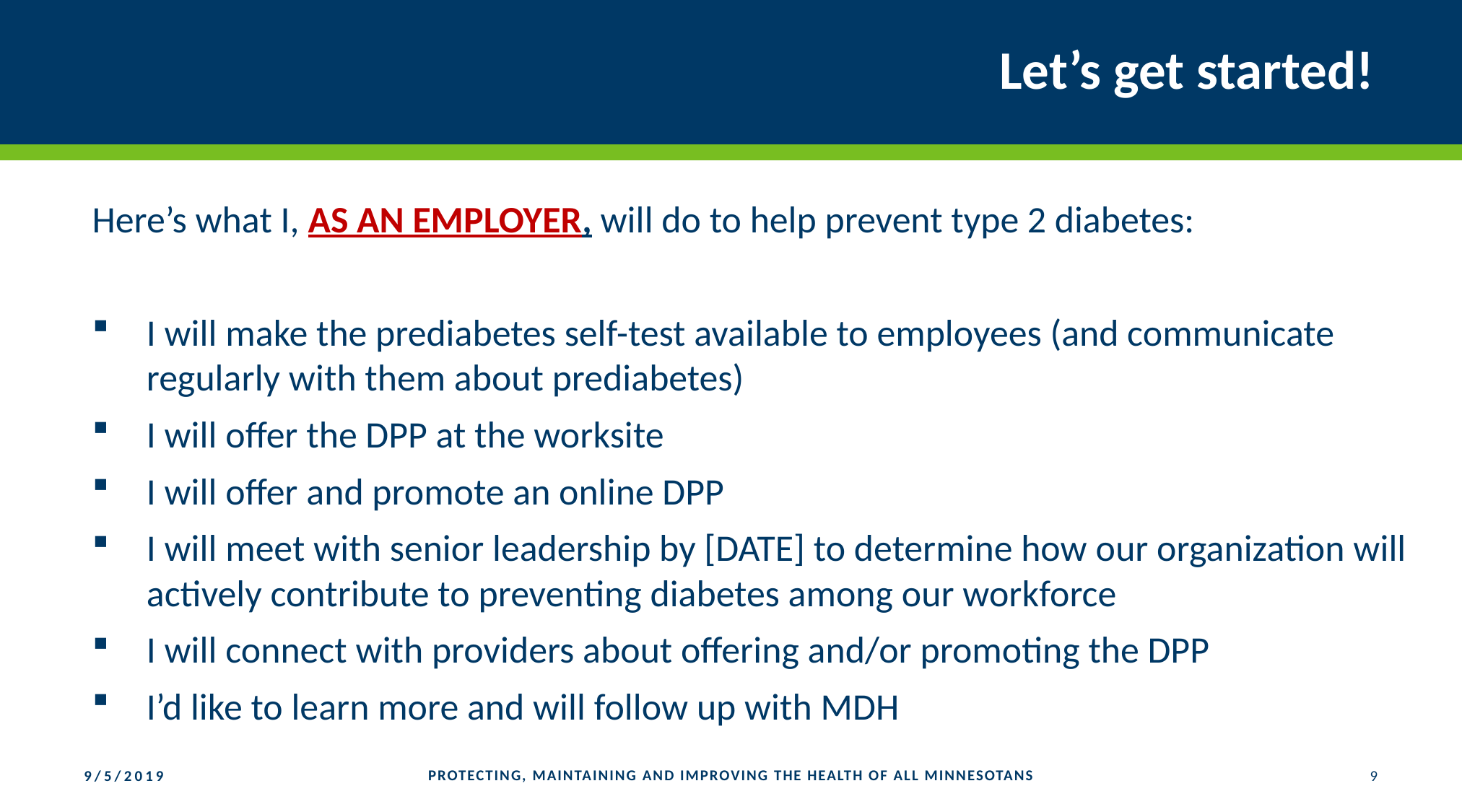

# Let’s get started!
Here’s what I, AS AN EMPLOYER, will do to help prevent type 2 diabetes:

I will make the prediabetes self-test available to employees (and communicate regularly with them about prediabetes)
I will offer the DPP at the worksite
I will offer and promote an online DPP
I will meet with senior leadership by [DATE] to determine how our organization will actively contribute to preventing diabetes among our workforce
I will connect with providers about offering and/or promoting the DPP
I’d like to learn more and will follow up with MDH
PROTECTING, MAINTAINING AND IMPROVING THE HEALTH OF ALL MINNESOTANS
9
9/5/2019